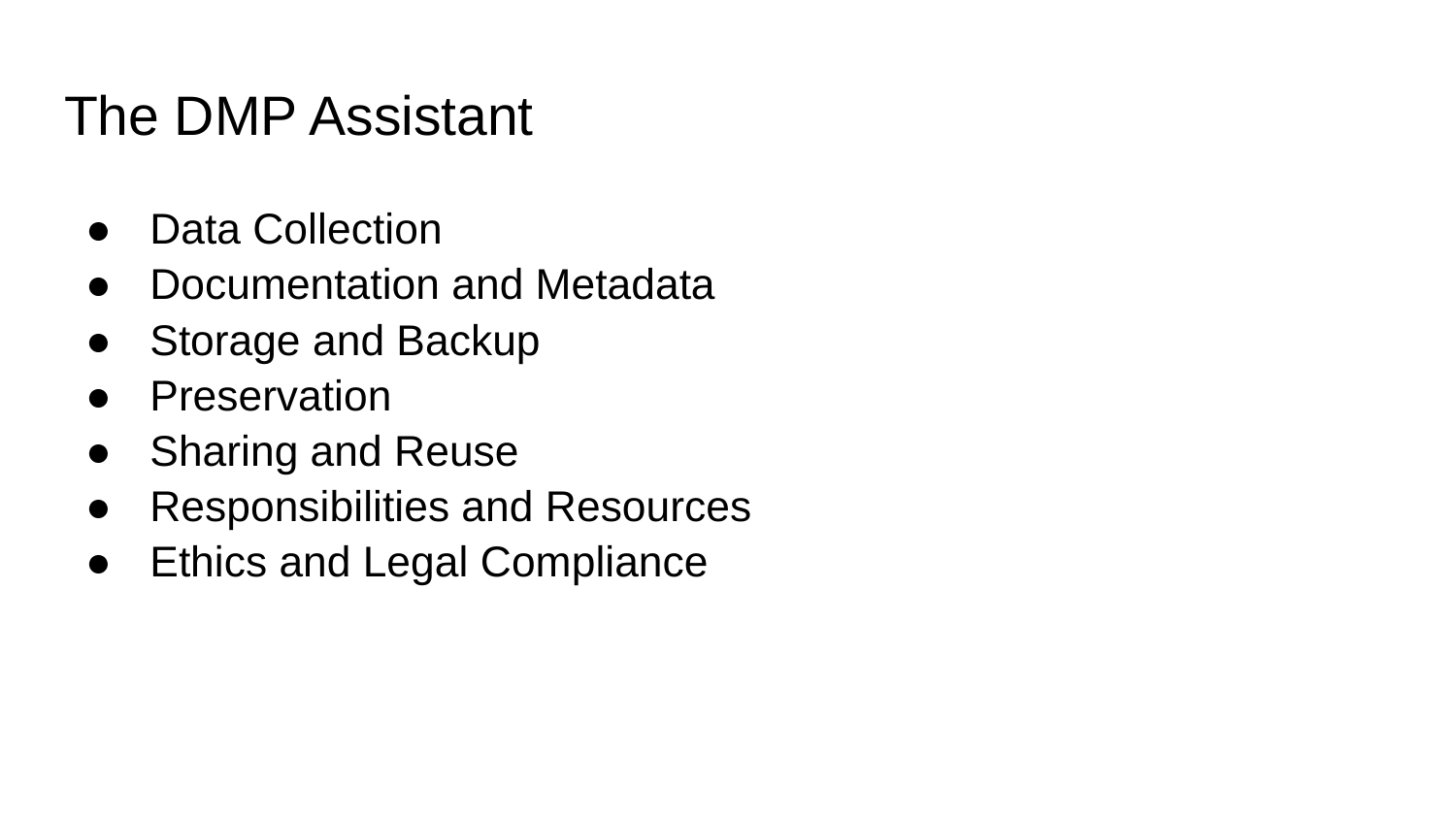

# The DMP Assistant
Data Collection
Documentation and Metadata
Storage and Backup
Preservation
Sharing and Reuse
Responsibilities and Resources
Ethics and Legal Compliance